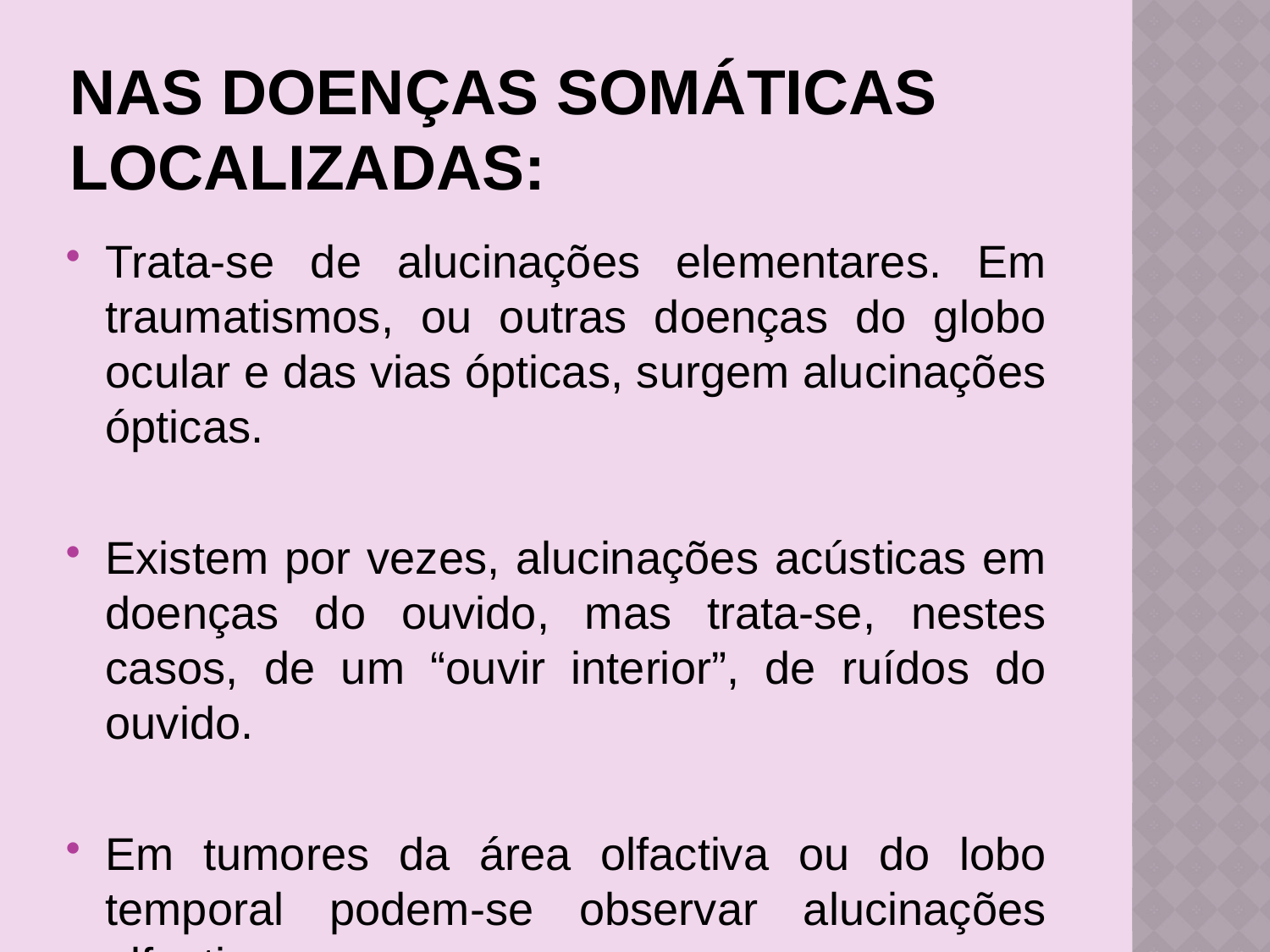

# Nas doenças somáticas localizadas:
Trata-se de alucinações elementares. Em traumatismos, ou outras doenças do globo ocular e das vias ópticas, surgem alucinações ópticas.

Existem por vezes, alucinações acústicas em doenças do ouvido, mas trata-se, nestes casos, de um “ouvir interior”, de ruídos do ouvido.

Em tumores da área olfactiva ou do lobo temporal podem-se observar alucinações olfactivas.